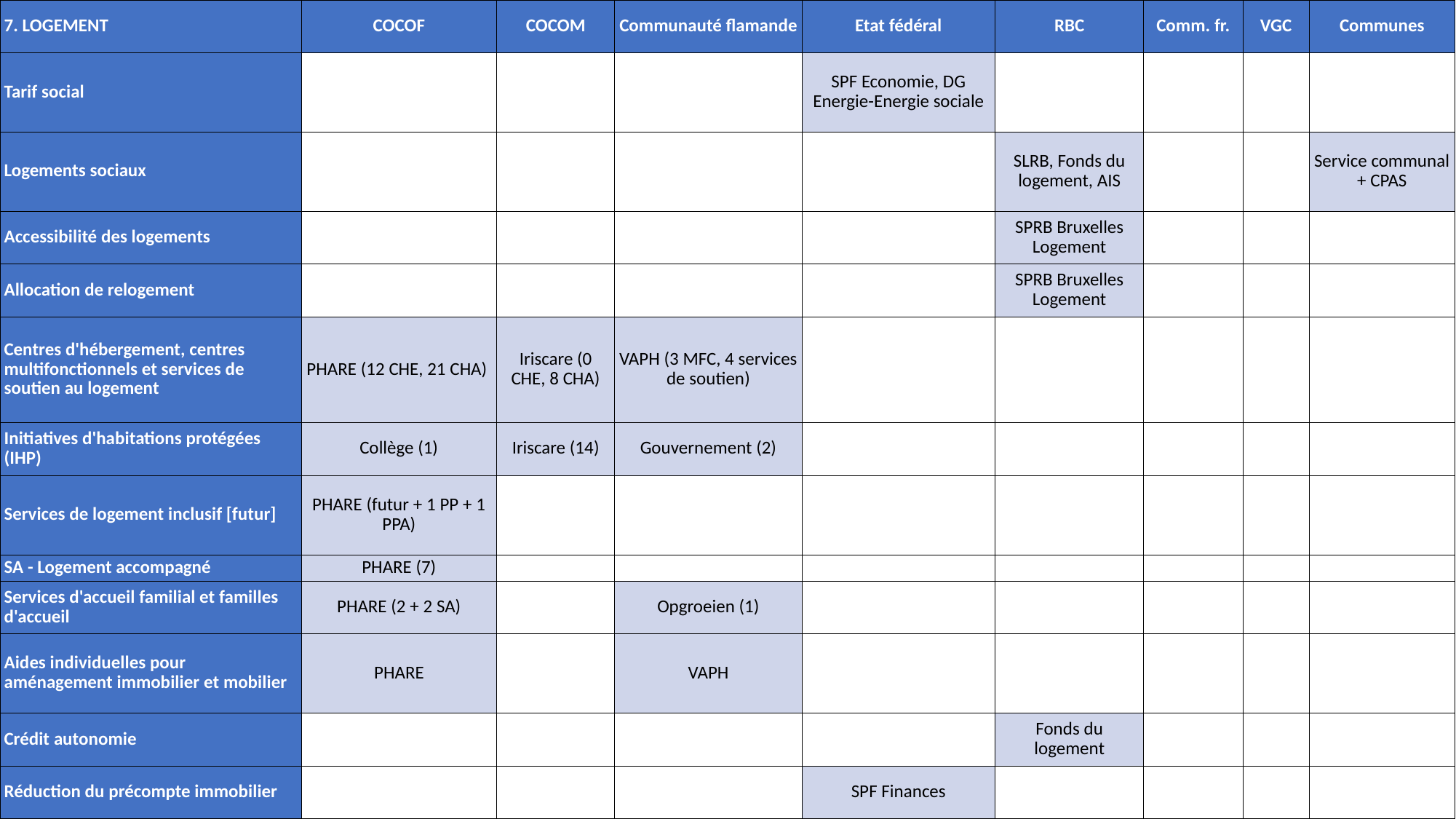

| 7. LOGEMENT | COCOF | COCOM | Communauté flamande | Etat fédéral | RBC | Comm. fr. | VGC | Communes |
| --- | --- | --- | --- | --- | --- | --- | --- | --- |
| Tarif social |  |  |  | SPF Economie, DG Energie-Energie sociale |  |  |  |  |
| Logements sociaux |  |  |  |  | SLRB, Fonds du logement, AIS |  |  | Service communal + CPAS |
| Accessibilité des logements |  |  |  |  | SPRB Bruxelles Logement |  |  |  |
| Allocation de relogement |  |  |  |  | SPRB Bruxelles Logement |  |  |  |
| Centres d'hébergement, centres multifonctionnels et services de soutien au logement | PHARE (12 CHE, 21 CHA) | Iriscare (0 CHE, 8 CHA) | VAPH (3 MFC, 4 services de soutien) |  |  |  |  |  |
| Initiatives d'habitations protégées (IHP) | Collège (1) | Iriscare (14) | Gouvernement (2) |  |  |  |  |  |
| Services de logement inclusif [futur] | PHARE (futur + 1 PP + 1 PPA) |  |  |  |  |  |  |  |
| SA - Logement accompagné | PHARE (7) |  |  |  |  |  |  |  |
| Services d'accueil familial et familles d'accueil | PHARE (2 + 2 SA) |  | Opgroeien (1) |  |  |  |  |  |
| Aides individuelles pour aménagement immobilier et mobilier | PHARE |  | VAPH |  |  |  |  |  |
| Crédit autonomie |  |  |  |  | Fonds du logement |  |  |  |
| Réduction du précompte immobilier |  |  |  | SPF Finances |  |  |  |  |